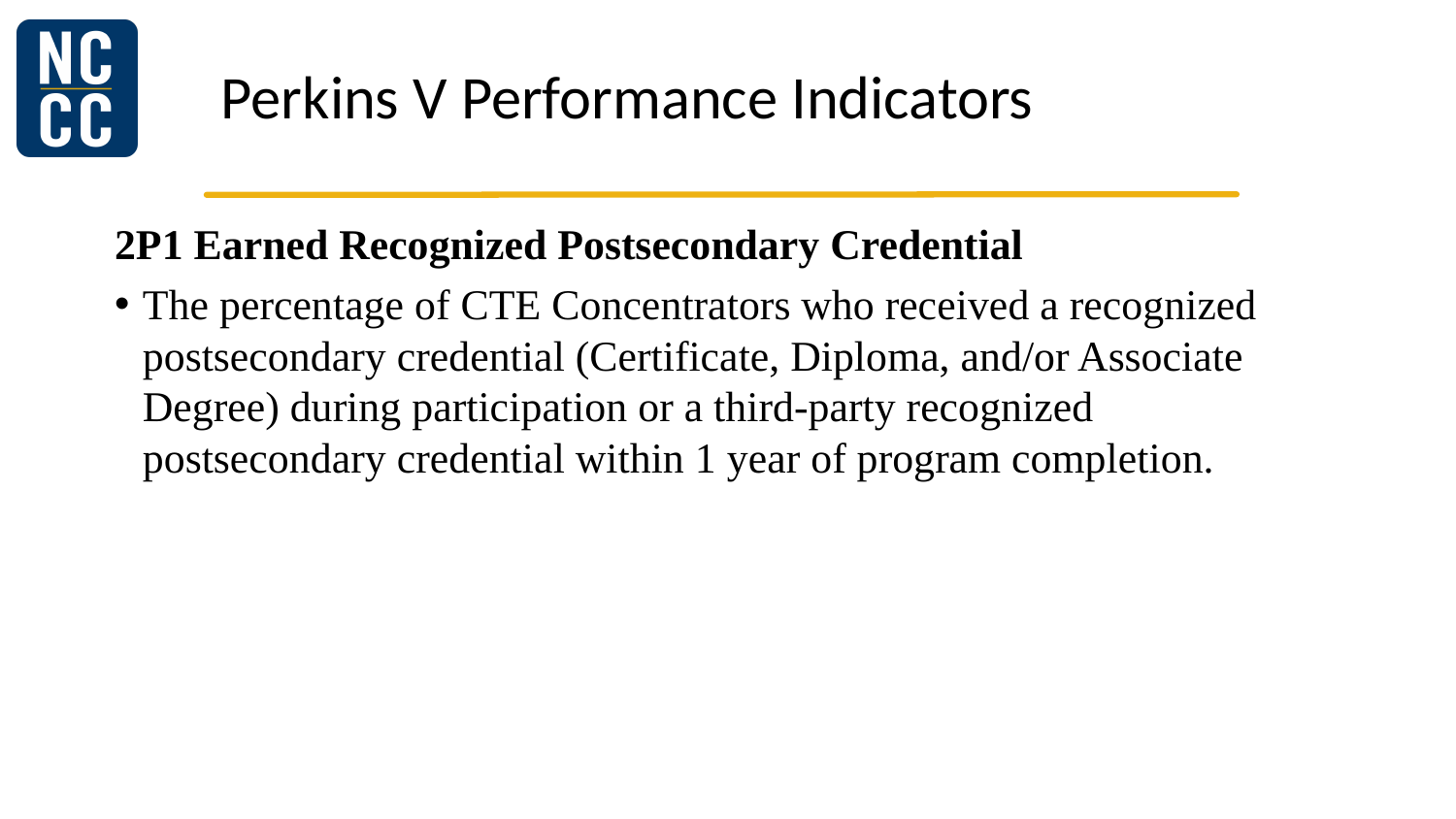

# Perkins V Performance Indicators
2P1 Earned Recognized Postsecondary Credential
The percentage of CTE Concentrators who received a recognized postsecondary credential (Certificate, Diploma, and/or Associate Degree) during participation or a third-party recognized postsecondary credential within 1 year of program completion.